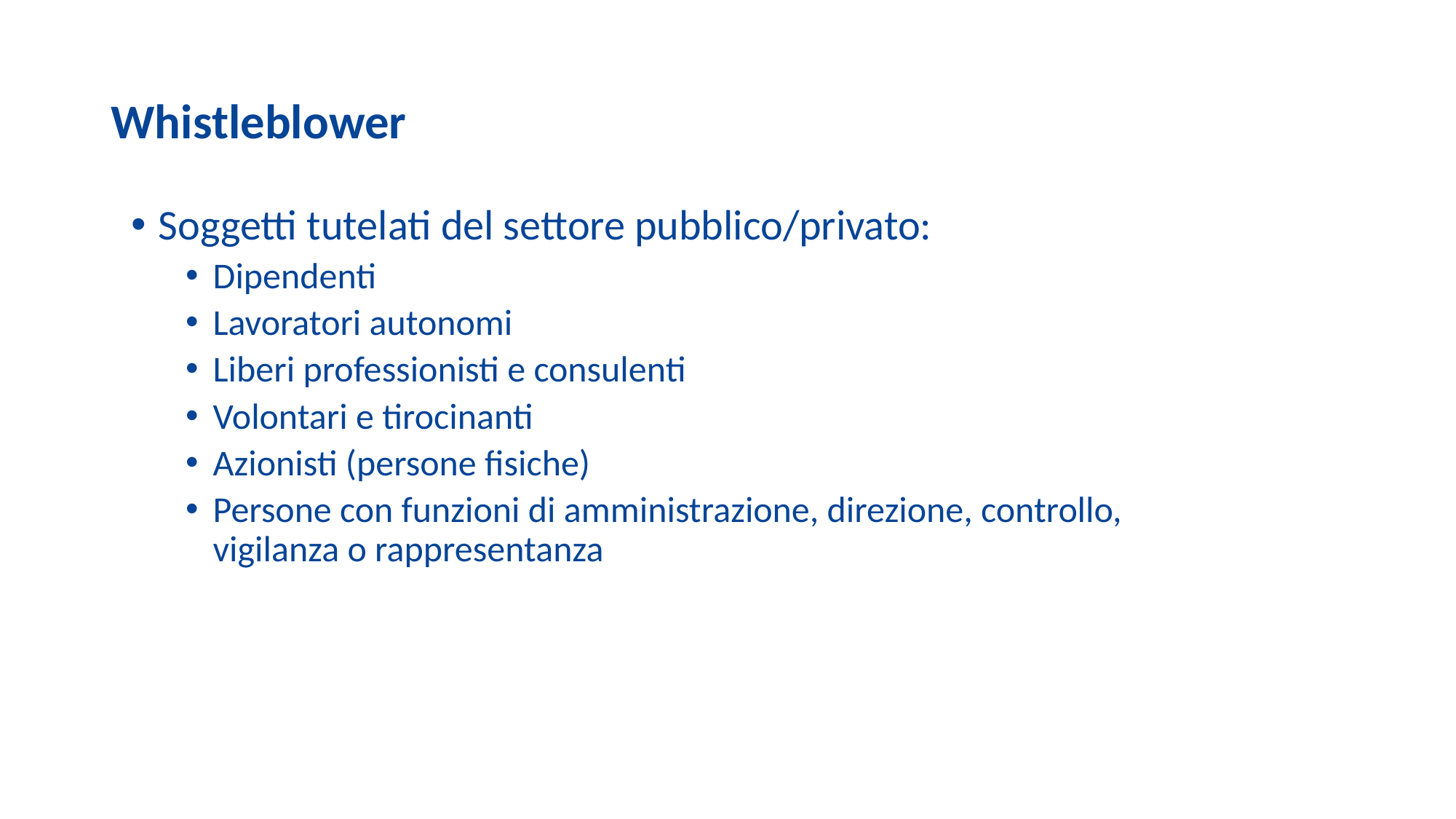

# Whistleblower
Soggetti tutelati del settore pubblico/privato:
Dipendenti
Lavoratori autonomi
Liberi professionisti e consulenti
Volontari e tirocinanti
Azionisti (persone fisiche)
Persone con funzioni di amministrazione, direzione, controllo, vigilanza o rappresentanza